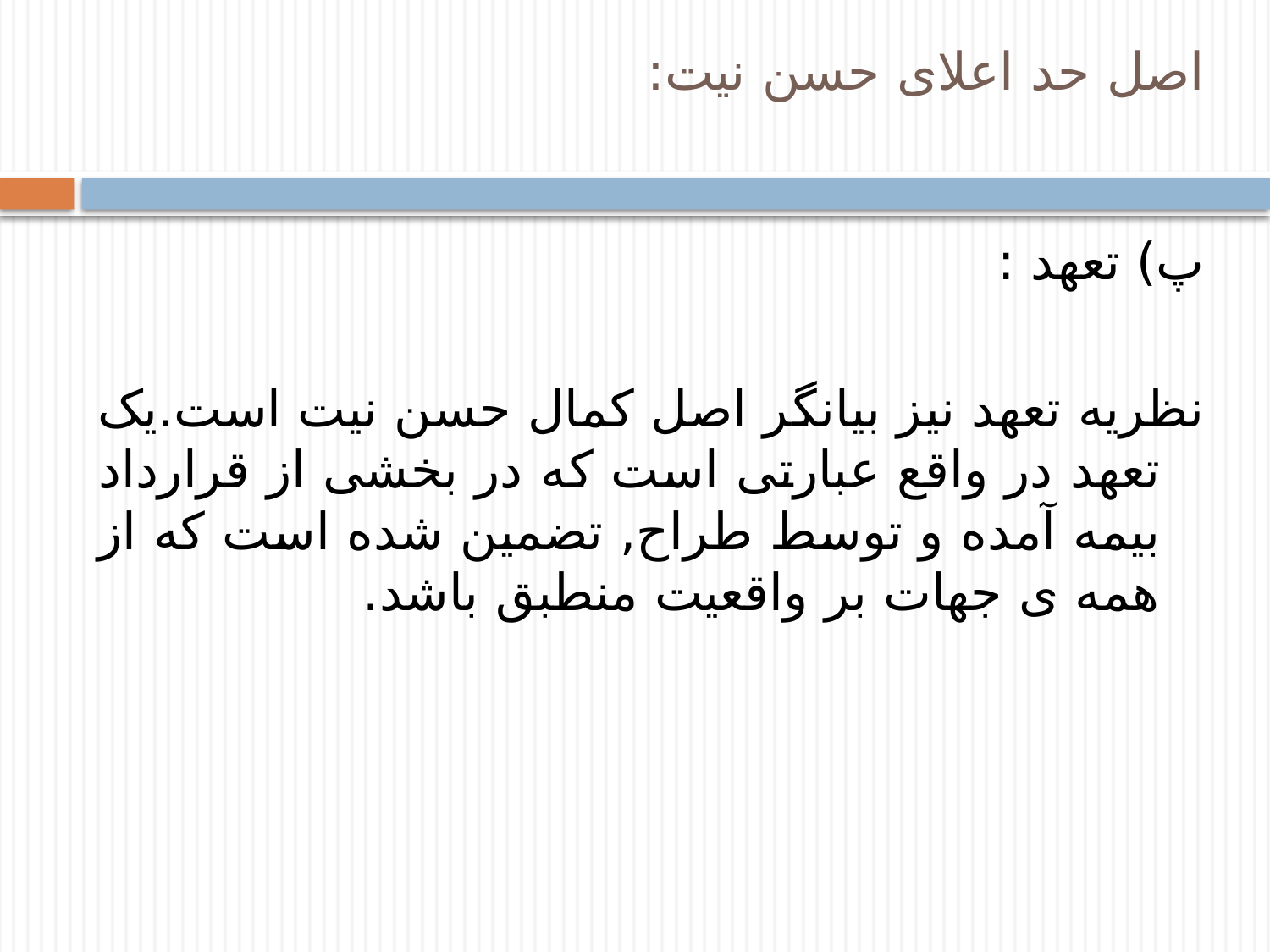

# اصل حد اعلای حسن نیت:
پ) تعهد :

نظریه تعهد نیز بیانگر اصل کمال حسن نیت است.یک تعهد در واقع عبارتی است که در بخشی از قرارداد بیمه آمده و توسط طراح, تضمین شده است که از همه ی جهات بر واقعیت منطبق باشد.